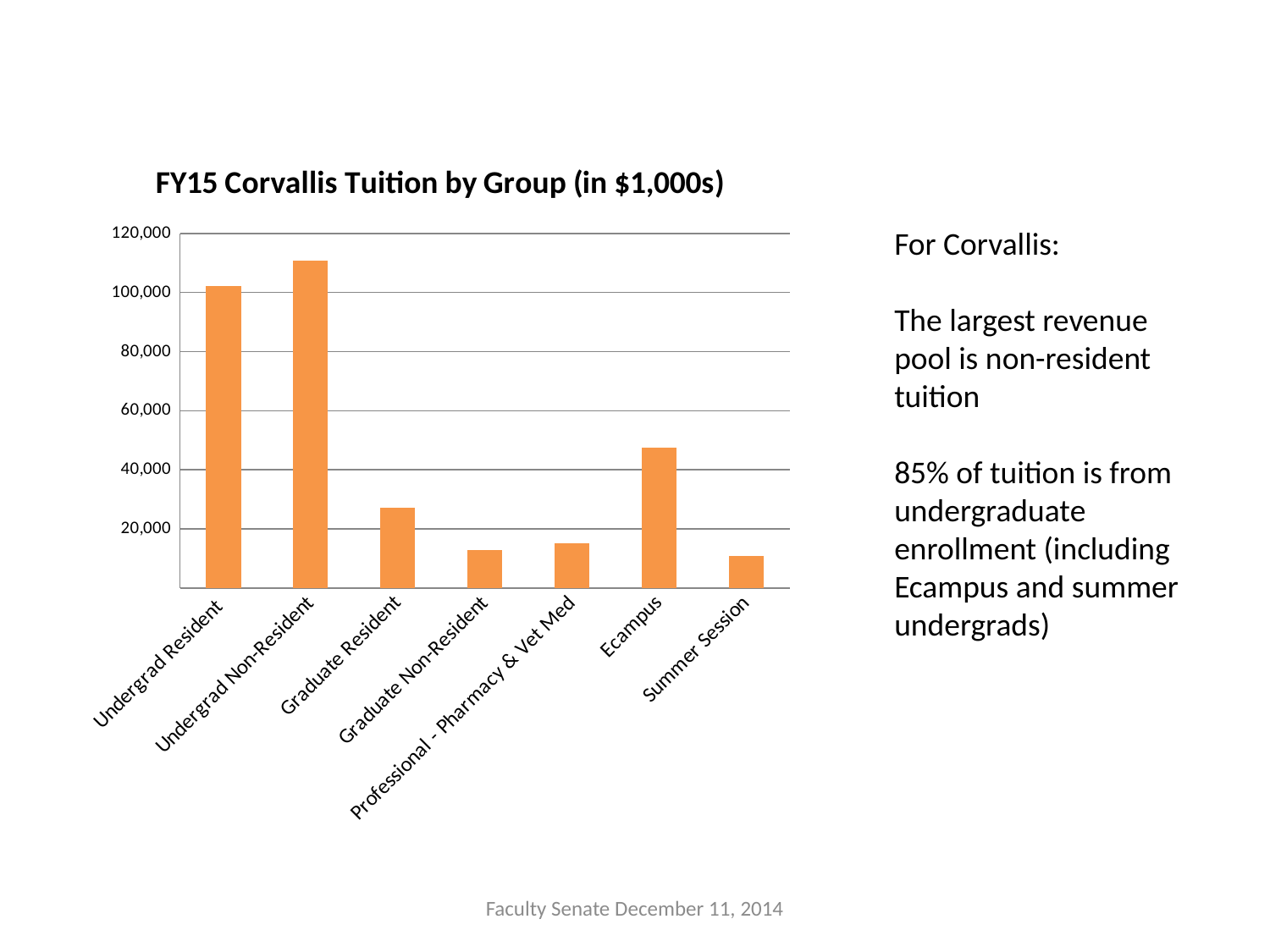

### Chart: FY15 Corvallis Tuition by Group (in $1,000s)

| Category |  |
|---|---|
| Undergrad Resident  | 102103839.0 |
| Undergrad Non-Resident | 110670193.0 |
| Graduate Resident | 27030109.0 |
| Graduate Non-Resident | 12795741.0 |
| Professional - Pharmacy & Vet Med | 15063995.0 |
| Ecampus | 47431178.0 |
| Summer Session | 10776569.0 |
For Corvallis:

The largest revenue pool is non-resident tuition

85% of tuition is from undergraduate
enrollment (including Ecampus and summer undergrads)
Faculty Senate December 11, 2014